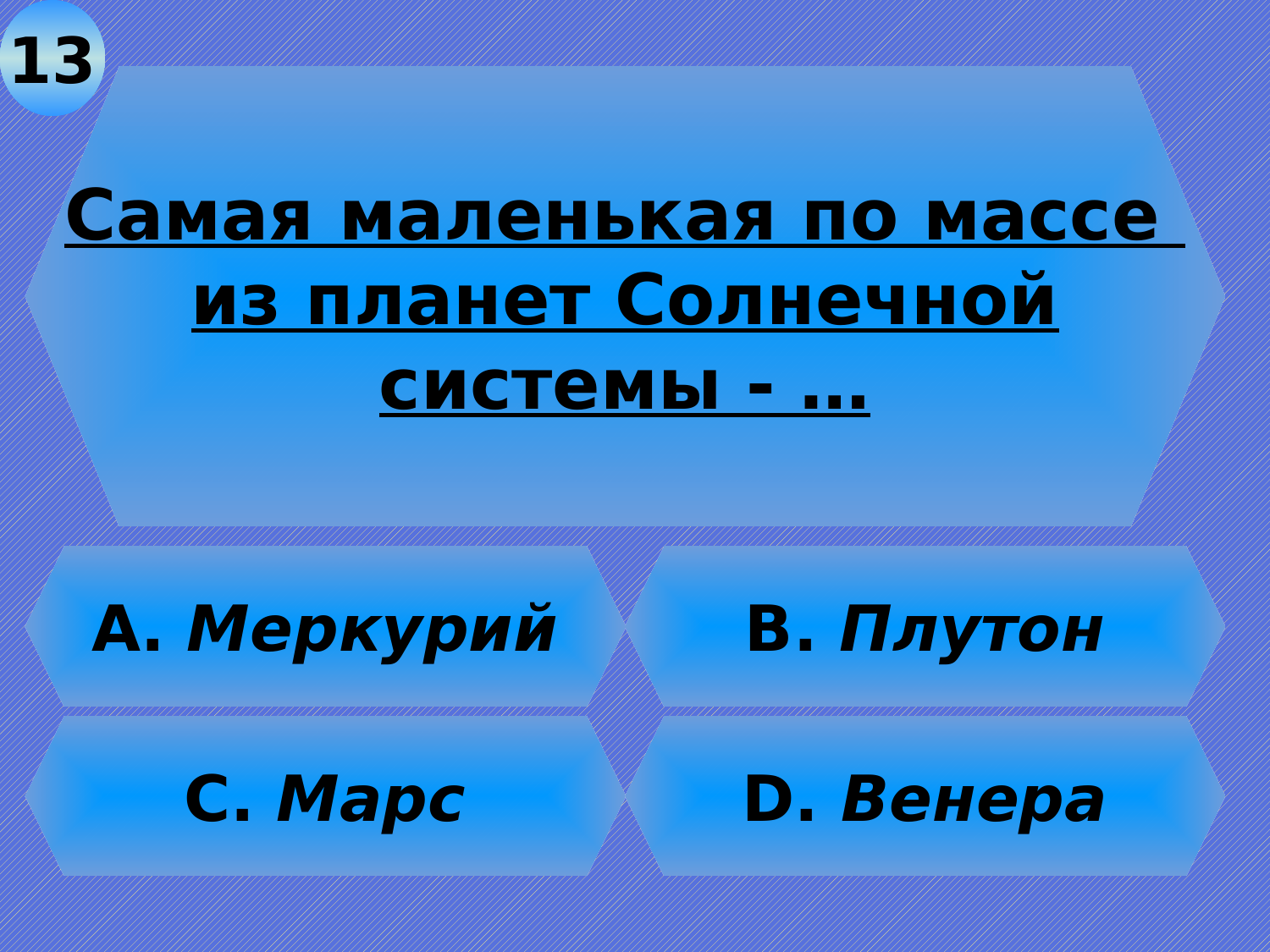

13
Самая маленькая по массе
из планет Солнечной
системы - …
А. Меркурий
В. Плутон
C. Марс
D. Венера